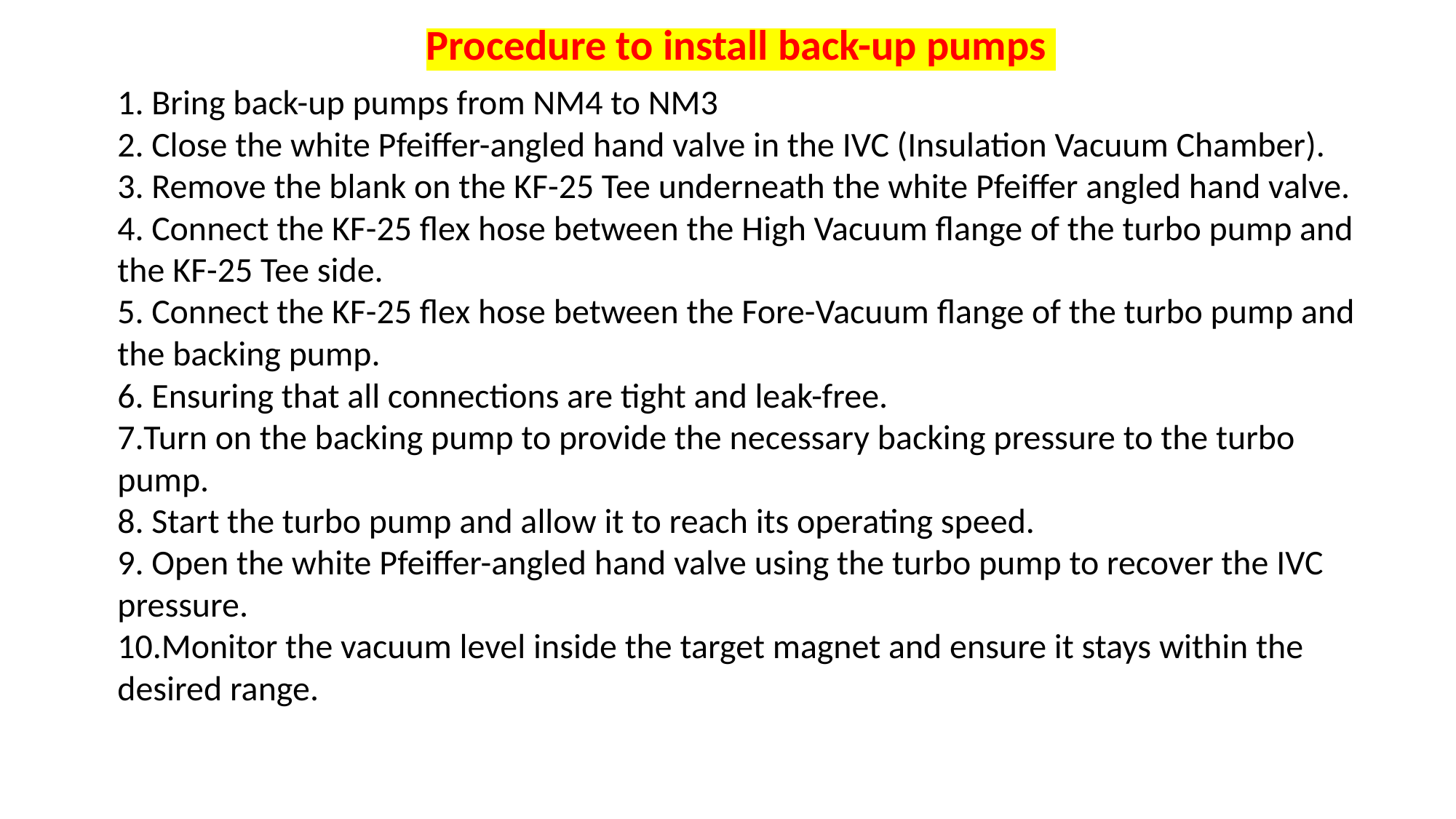

Procedure to install back-up pumps
 Bring back-up pumps from NM4 to NM3
 Close the white Pfeiffer-angled hand valve in the IVC (Insulation Vacuum Chamber).
 Remove the blank on the KF-25 Tee underneath the white Pfeiffer angled hand valve.
 Connect the KF-25 flex hose between the High Vacuum flange of the turbo pump and the KF-25 Tee side.
 Connect the KF-25 flex hose between the Fore-Vacuum flange of the turbo pump and the backing pump.
 Ensuring that all connections are tight and leak-free.
Turn on the backing pump to provide the necessary backing pressure to the turbo pump.
 Start the turbo pump and allow it to reach its operating speed.
 Open the white Pfeiffer-angled hand valve using the turbo pump to recover the IVC pressure.
Monitor the vacuum level inside the target magnet and ensure it stays within the desired range.